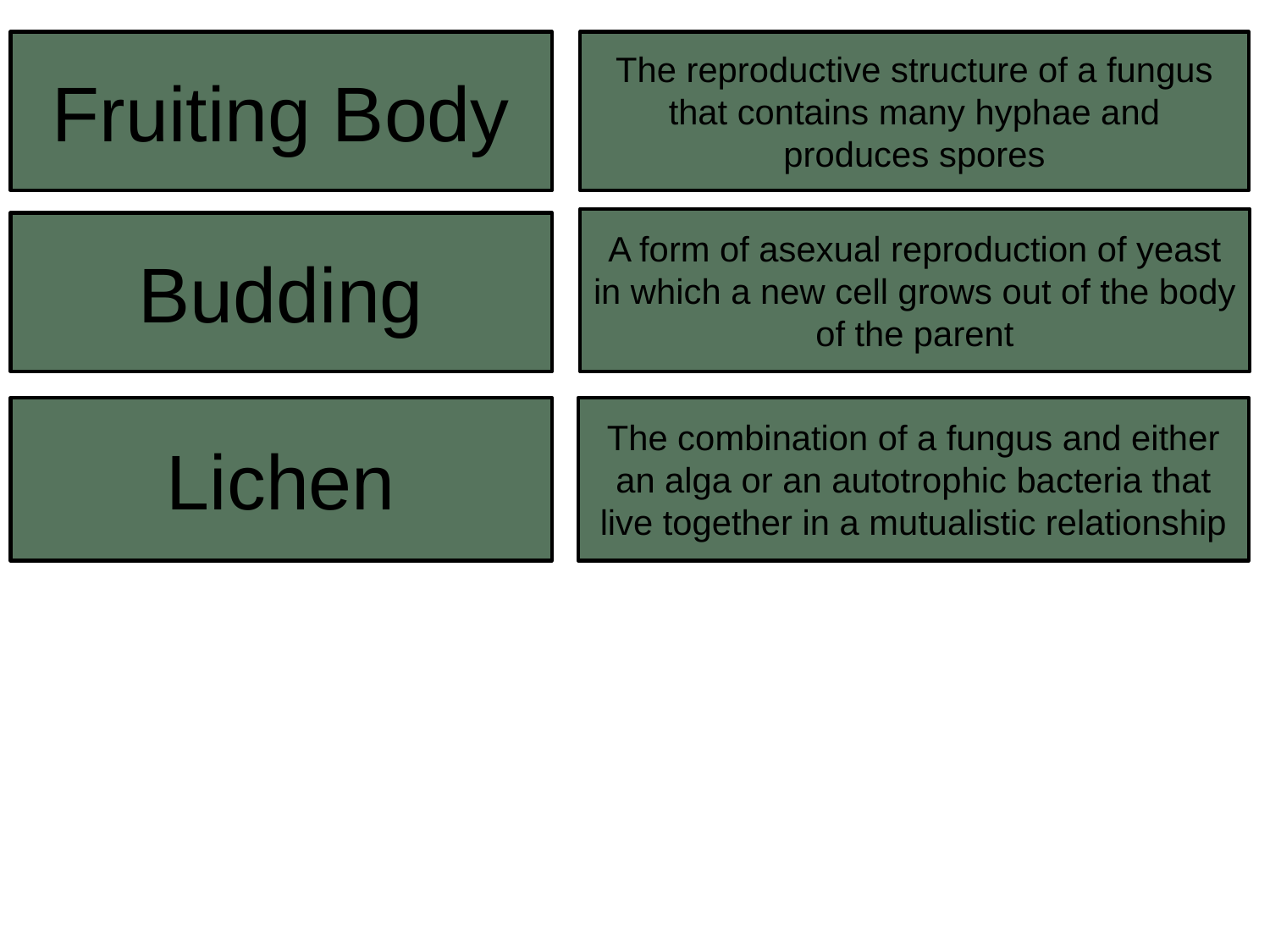

Fruiting Body
The reproductive structure of a fungus that contains many hyphae and produces spores
A form of asexual reproduction of yeast in which a new cell grows out of the body of the parent
Budding
Lichen
The combination of a fungus and either an alga or an autotrophic bacteria that live together in a mutualistic relationship